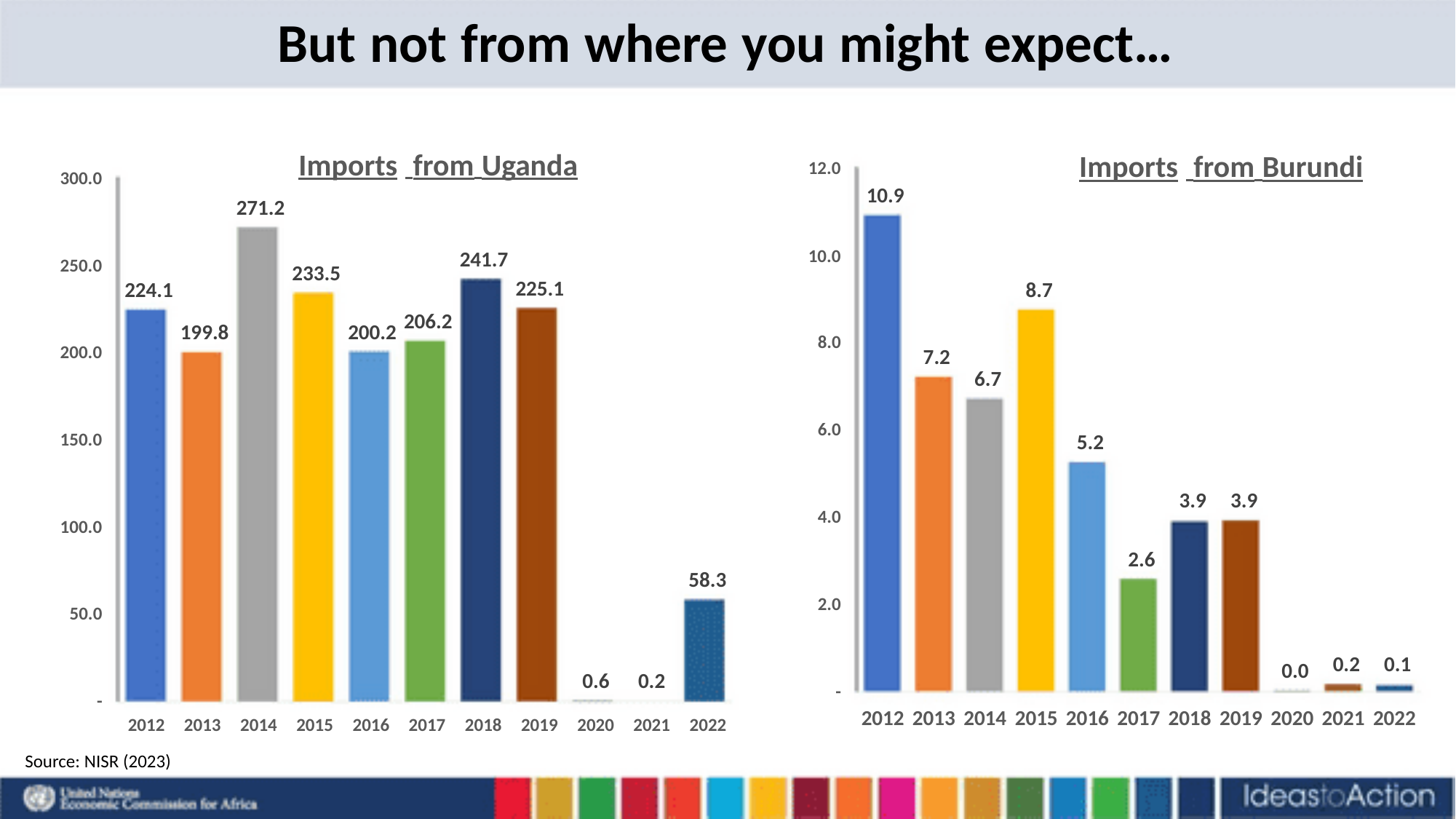

But not from where you might expect…
Imports  from Uganda
Imports  from Burundi
12.0
10.0
8.0
6.0
4.0
2.0
-
300.0
250.0
200.0
150.0
100.0
50.0
-
10.9
271.2
241.7
233.5
225.1
8.7
224.1
206.2
200.2
199.8
7.2
6.7
5.2
3.9 3.9
2.6
58.3
0.2 0.1
2012 2013 2014 2015 2016 2017 2018 2019 2020 2021 2022
0.0
0.6 0.2
2012 2013 2014 2015 2016 2017 2018 2019 2020 2021 2022
Source: NISR (2023)